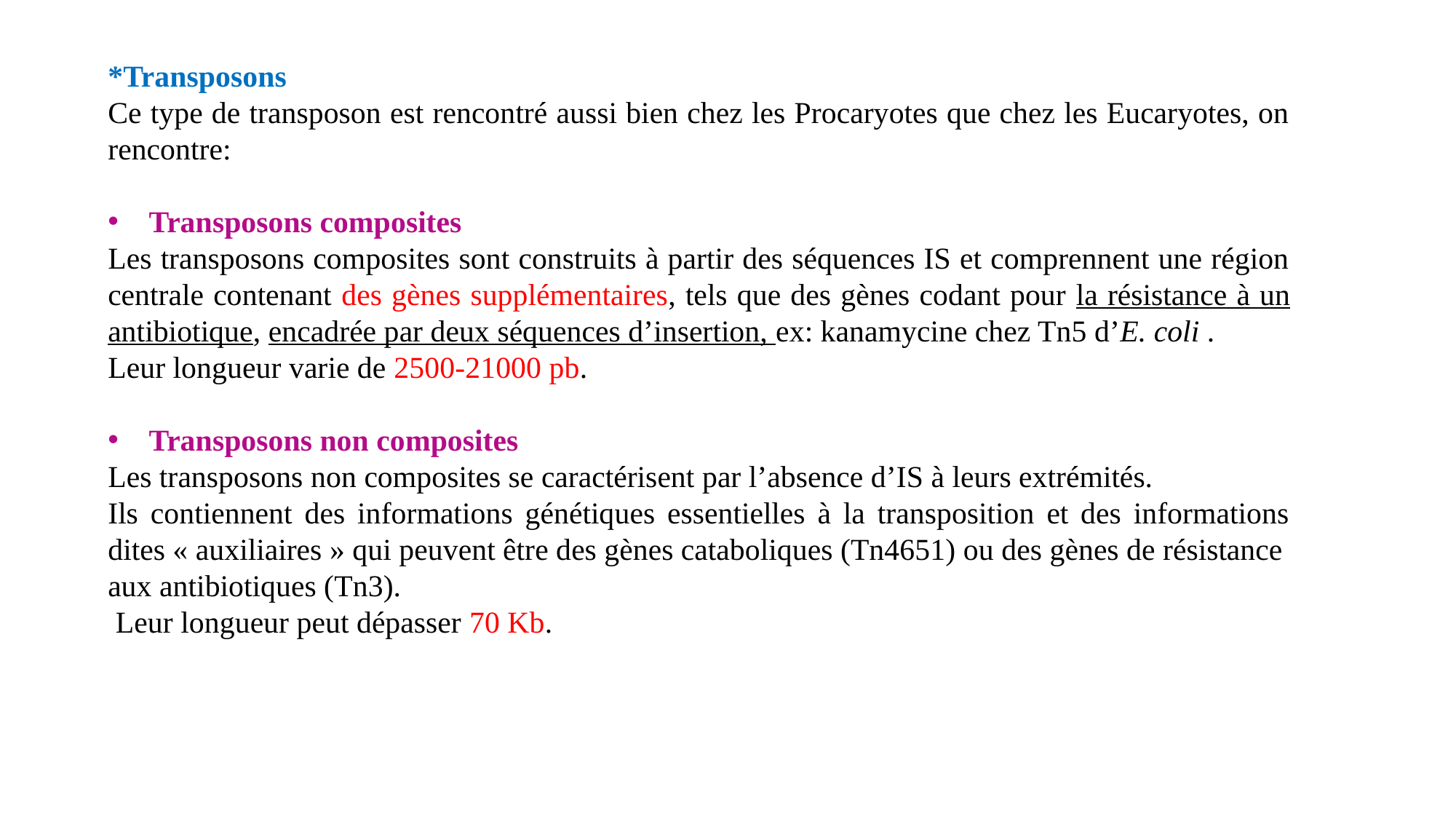

*Transposons
Ce type de transposon est rencontré aussi bien chez les Procaryotes que chez les Eucaryotes, on rencontre:

Transposons composites
Les transposons composites sont construits à partir des séquences IS et comprennent une région centrale contenant des gènes supplémentaires, tels que des gènes codant pour la résistance à un antibiotique, encadrée par deux séquences d’insertion, ex: kanamycine chez Tn5 d’E. coli .
Leur longueur varie de 2500-21000 pb.

Transposons non composites
Les transposons non composites se caractérisent par l’absence d’IS à leurs extrémités.
Ils contiennent des informations génétiques essentielles à la transposition et des informations dites « auxiliaires » qui peuvent être des gènes cataboliques (Tn4651) ou des gènes de résistance
aux antibiotiques (Tn3).
 Leur longueur peut dépasser 70 Kb.